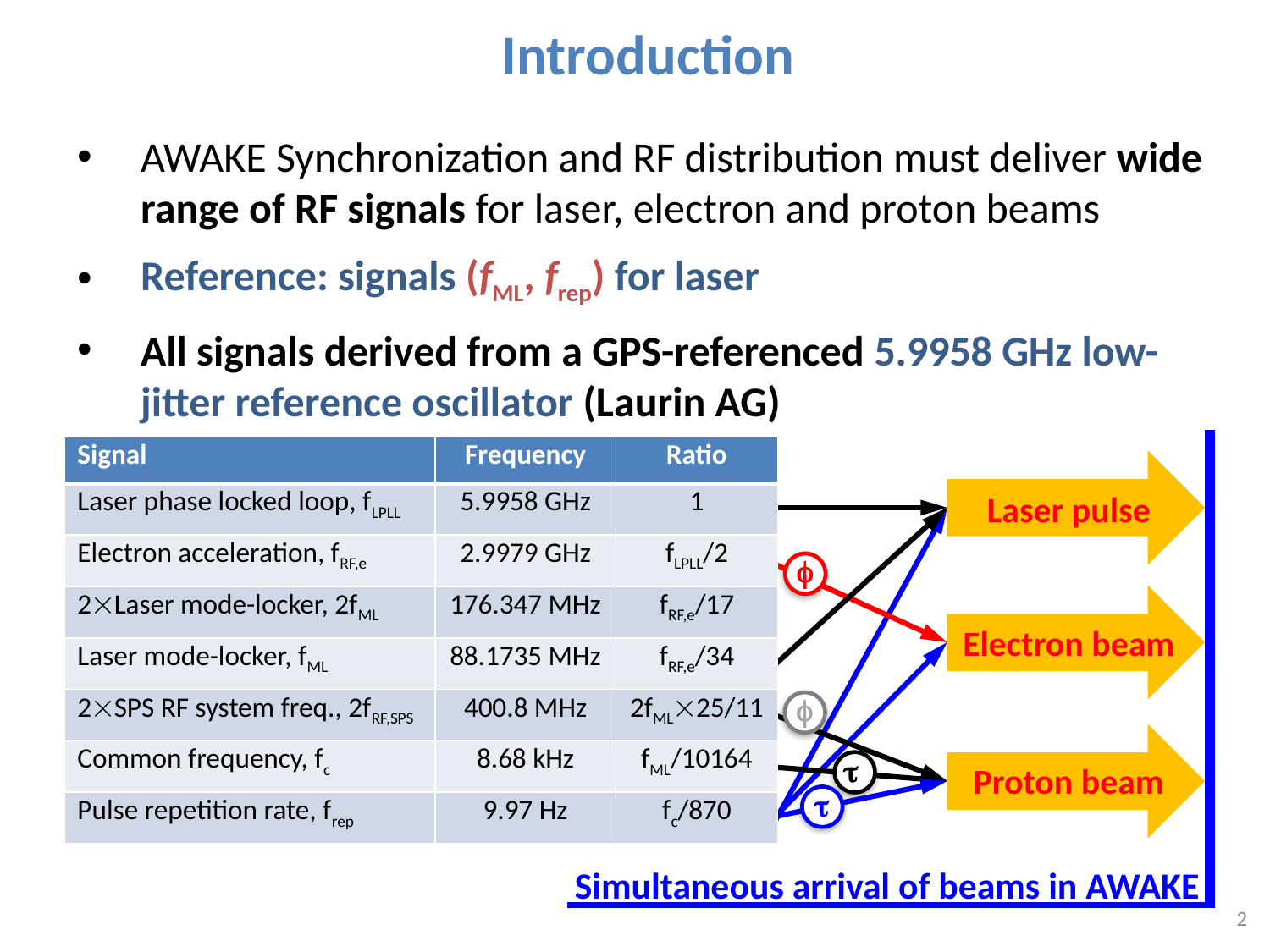

# Introduction
AWAKE Synchronization and RF distribution must deliver wide range of RF signals for laser, electron and proton beams

Reference: signals (fML, frep) for laser

All signals derived from a GPS-referenced 5.9958 GHz low-jitter reference oscillator (Laurin AG)

| Signal | Frequency | Ratio |
| --- | --- | --- |
| Laser phase locked loop, fLPLL | 5.9958 GHz | 1 |
| Electron acceleration, fRF,e | 2.9979 GHz | fLPLL/2 |
| 2×Laser mode-locker, 2fML | 176.347 MHz | fRF,e/17 |
| Laser mode-locker, fML | 88.1735 MHz | fRF,e/34 |
| 2×SPS RF system freq., 2fRF,SPS | 400.8 MHz | 2fML×25/11 |
| Common frequency, fc | 8.68 kHz | fML/10164 |
| Pulse repetition rate, frep | 9.97 Hz | fc/870 |

Laser pulse
φ

Electron beam
φ

τ

Proton beam
τ

Simultaneous arrival of beams in AWAKE
2